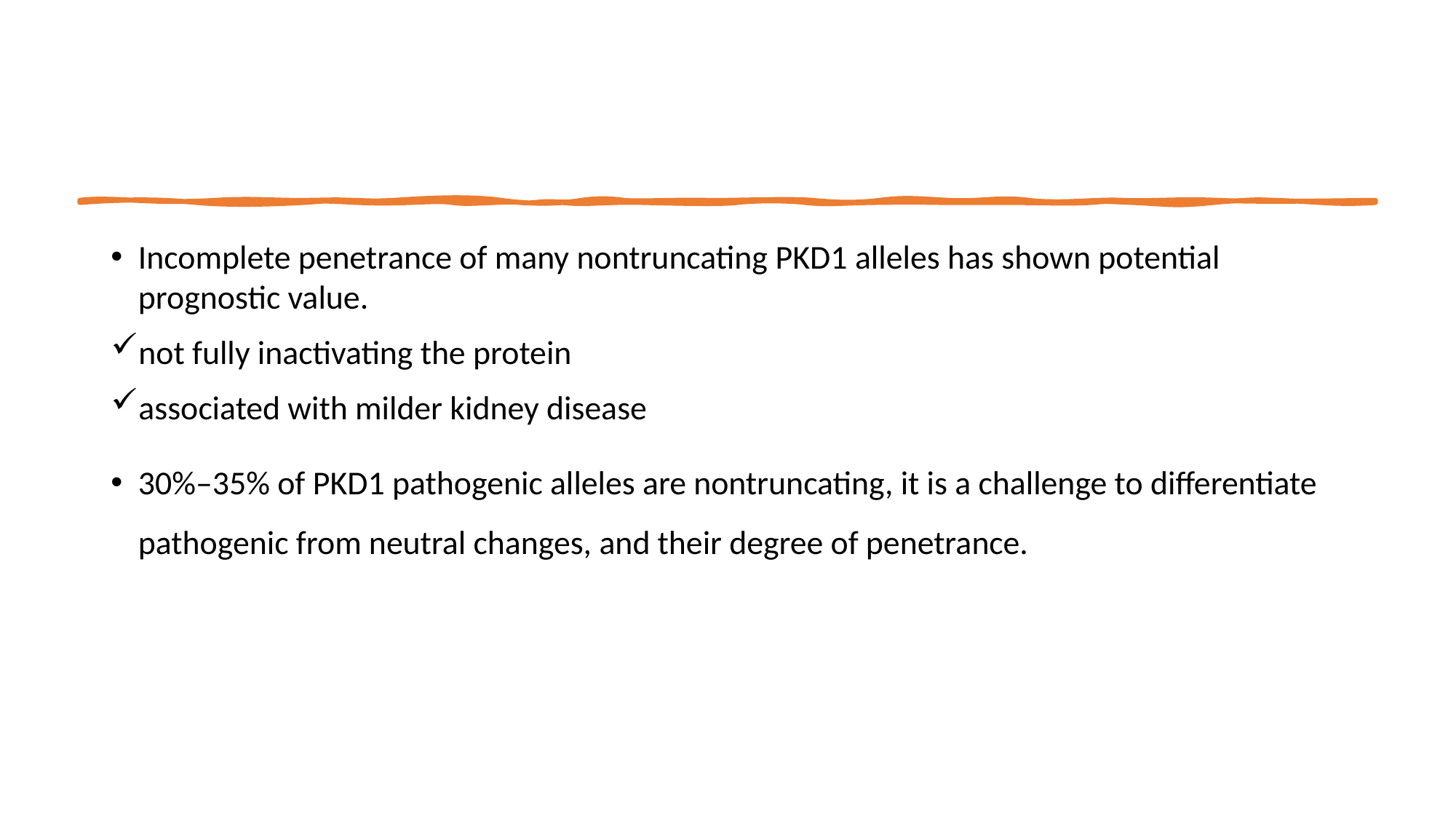

Incomplete penetrance of many nontruncating PKD1 alleles has shown potential prognostic value.
not fully inactivating the protein
associated with milder kidney disease
30%–35% of PKD1 pathogenic alleles are nontruncating, it is a challenge to differentiate pathogenic from neutral changes, and their degree of penetrance.